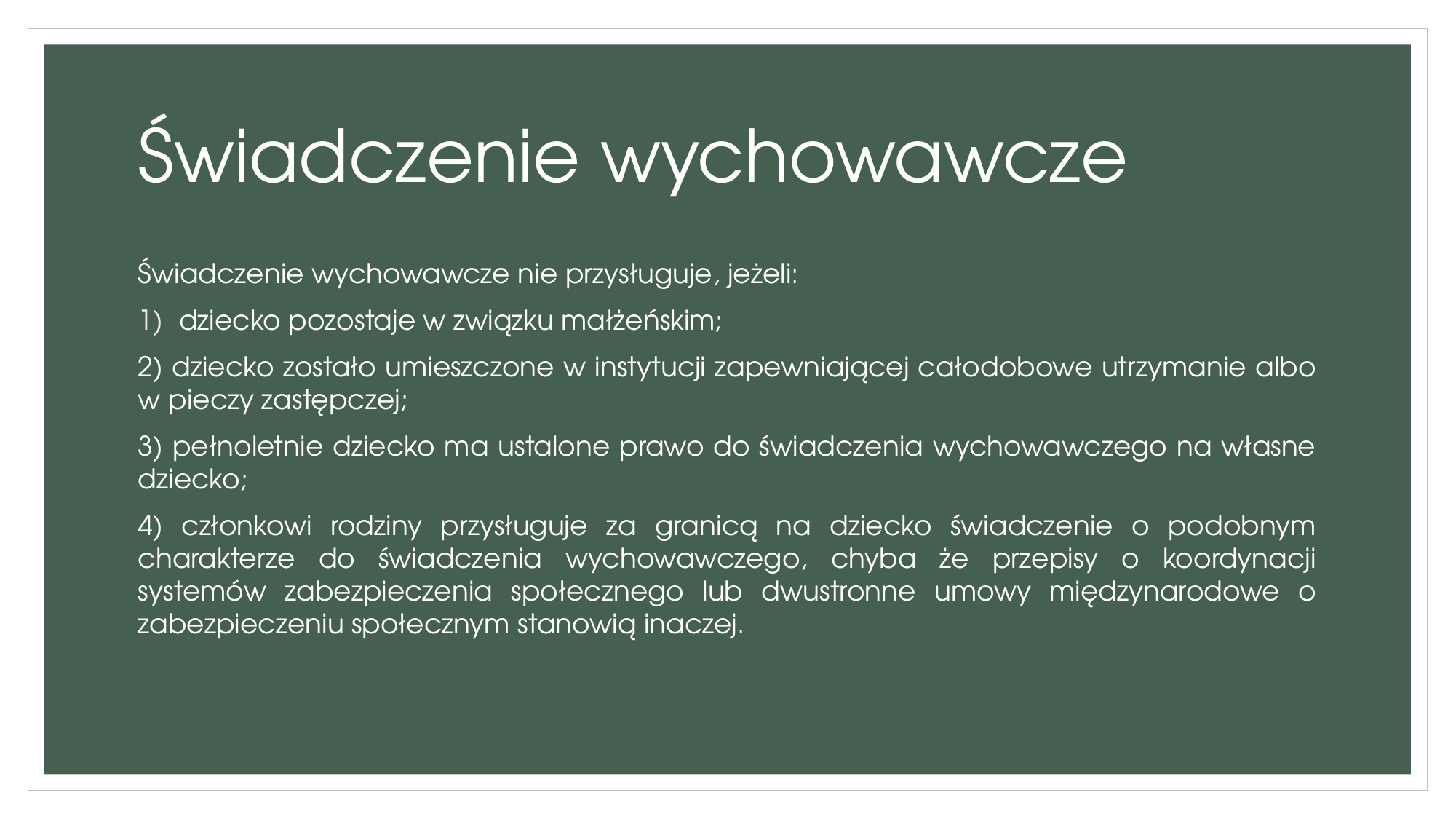

# Świadczenie wychowawcze
Świadczenie wychowawcze nie przysługuje, jeżeli:
dziecko pozostaje w związku małżeńskim;
2) dziecko zostało umieszczone w instytucji zapewniającej całodobowe utrzymanie albo w pieczy zastępczej;
3) pełnoletnie dziecko ma ustalone prawo do świadczenia wychowawczego na własne dziecko;
4) członkowi rodziny przysługuje za granicą na dziecko świadczenie o podobnym charakterze do świadczenia wychowawczego, chyba że przepisy o koordynacji systemów zabezpieczenia społecznego lub dwustronne umowy międzynarodowe o zabezpieczeniu społecznym stanowią inaczej.